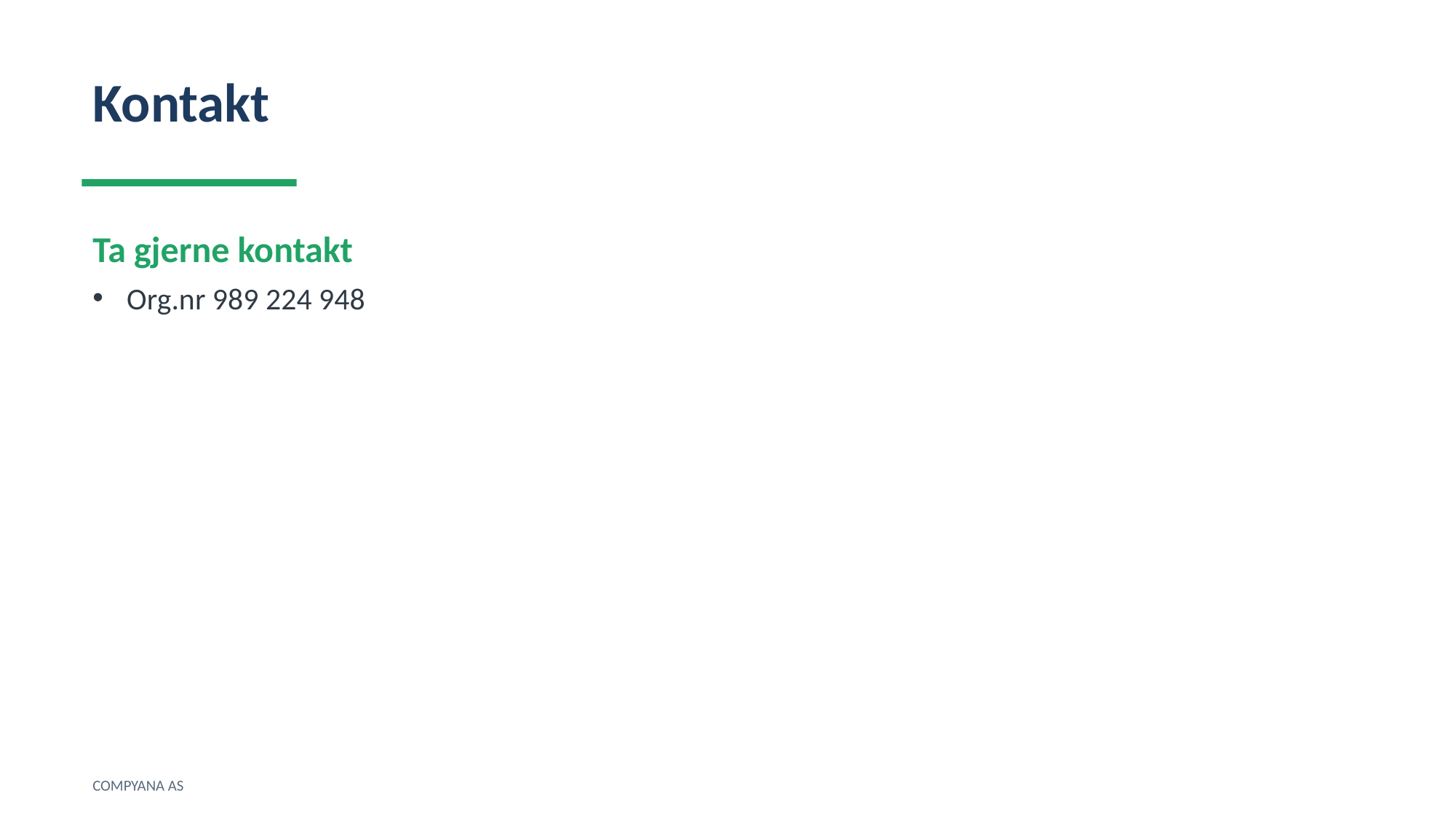

Kontakt

Ta gjerne kontakt
Org.nr 989 224 948
COMPYANA AS